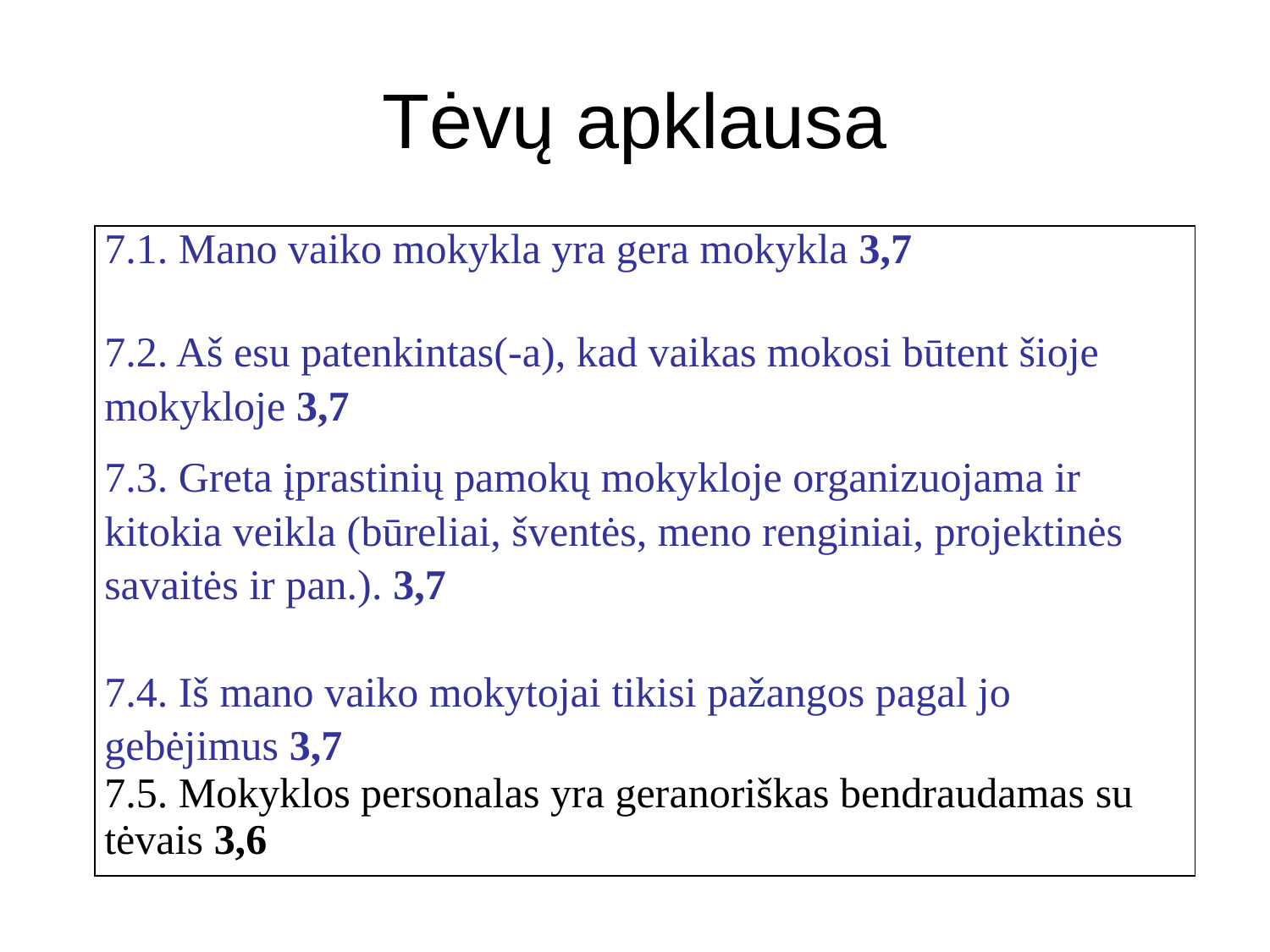

# Tėvų apklausa
| 7.1. Mano vaiko mokykla yra gera mokykla 3,7 |
| --- |
| 7.2. Aš esu patenkintas(-a), kad vaikas mokosi būtent šioje mokykloje 3,7 |
| 7.3. Greta įprastinių pamokų mokykloje organizuojama ir kitokia veikla (būreliai, šventės, meno renginiai, projektinės savaitės ir pan.). 3,7 |
| 7.4. Iš mano vaiko mokytojai tikisi pažangos pagal jo gebėjimus 3,7 |
| 7.5. Mokyklos personalas yra geranoriškas bendraudamas su tėvais 3,6 |